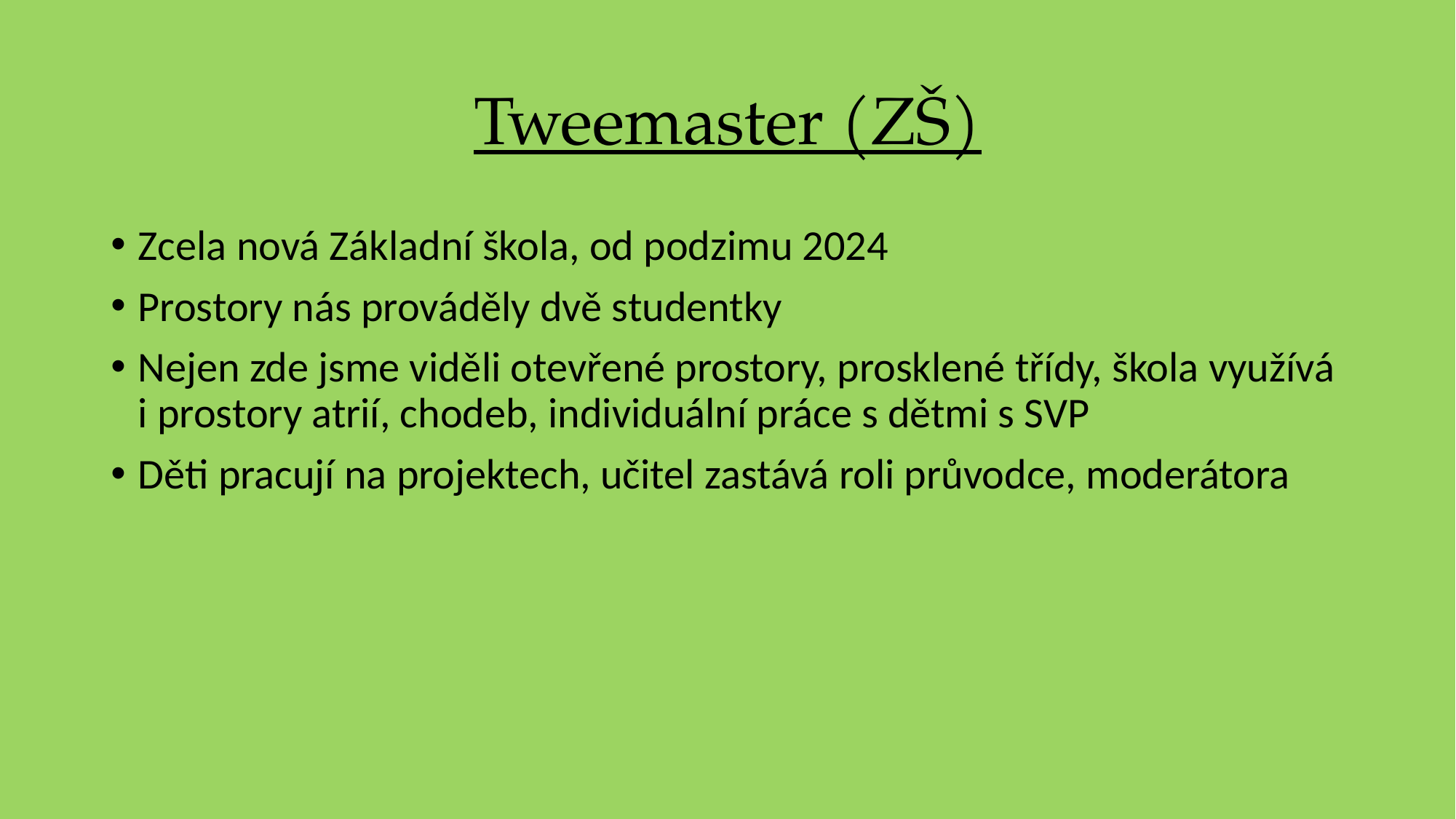

# Tweemaster (ZŠ)
Zcela nová Základní škola, od podzimu 2024
Prostory nás prováděly dvě studentky
Nejen zde jsme viděli otevřené prostory, prosklené třídy, škola využívá i prostory atrií, chodeb, individuální práce s dětmi s SVP
Děti pracují na projektech, učitel zastává roli průvodce, moderátora